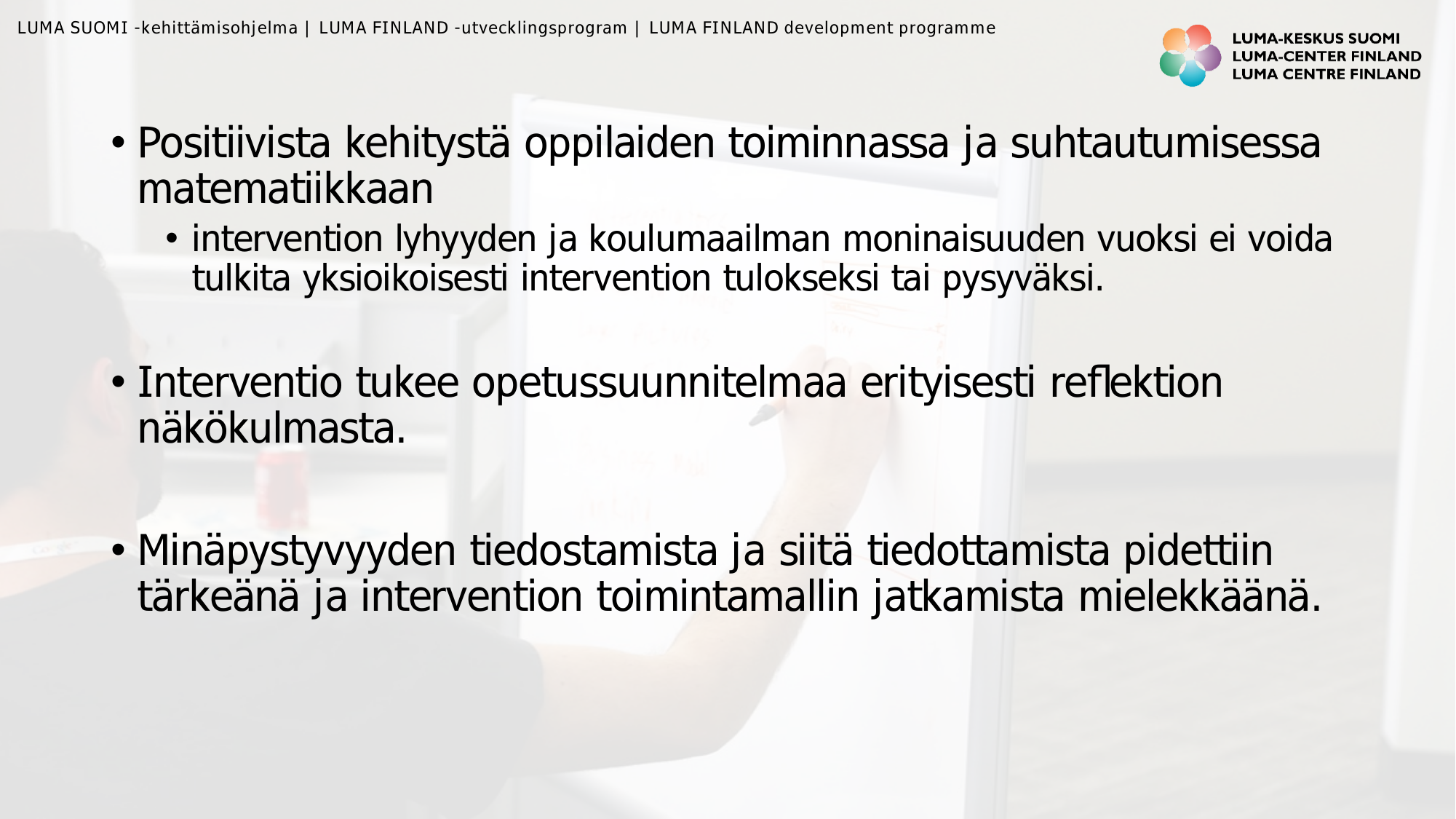

Positiivista kehitystä oppilaiden toiminnassa ja suhtautumisessa matematiikkaan
intervention lyhyyden ja koulumaailman moninaisuuden vuoksi ei voida tulkita yksioikoisesti intervention tulokseksi tai pysyväksi.

Interventio tukee opetussuunnitelmaa erityisesti reflektion näkökulmasta.

Minäpystyvyyden tiedostamista ja siitä tiedottamista pidettiin tärkeänä ja intervention toimintamallin jatkamista mielekkäänä.